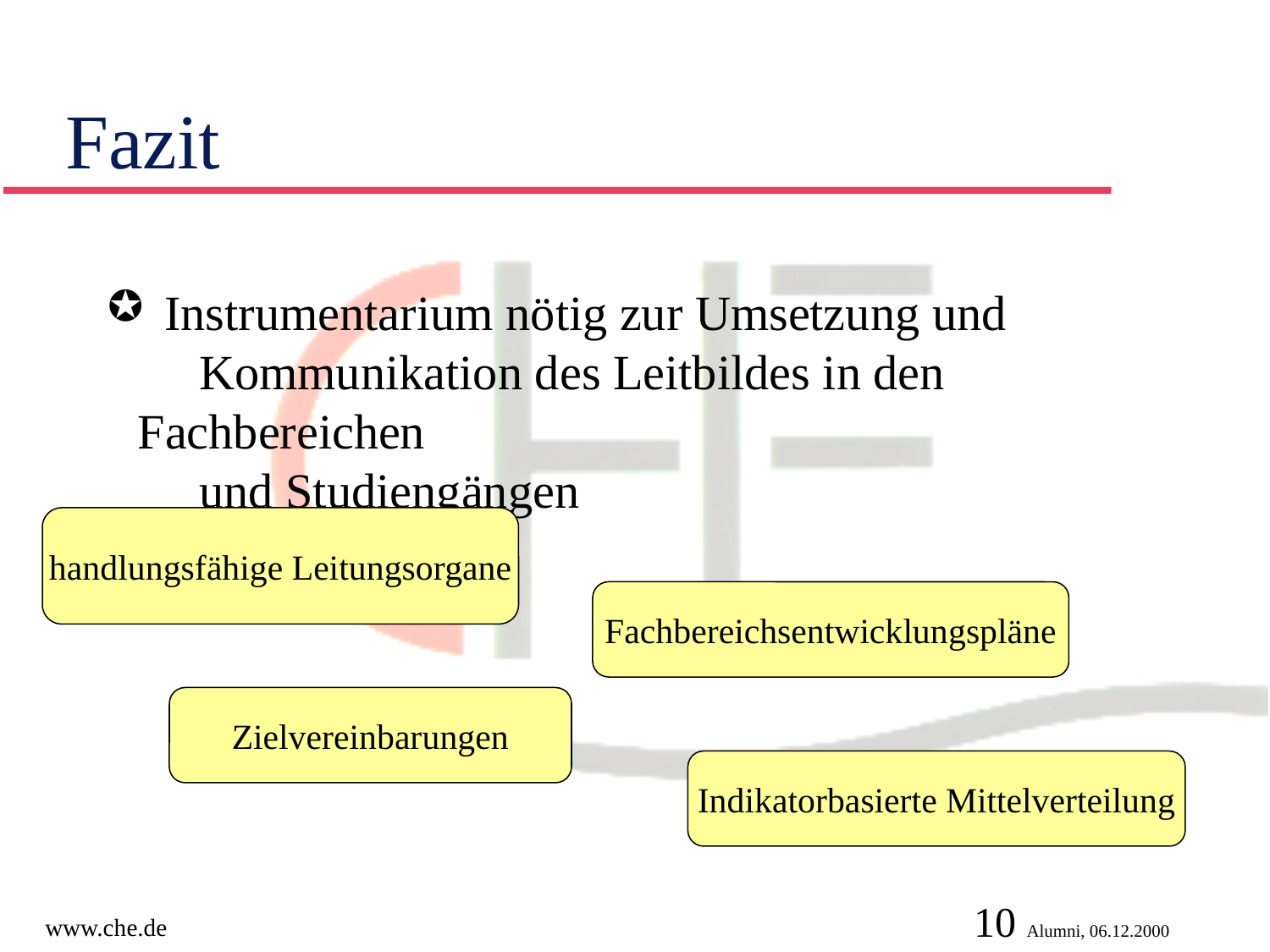

# Fazit
  Instrumentarium nötig zur Umsetzung und
     Kommunikation des Leitbildes in den Fachbereichen
     und Studiengängen
handlungsfähige Leitungsorgane
Fachbereichsentwicklungspläne
Zielvereinbarungen
Indikatorbasierte Mittelverteilung